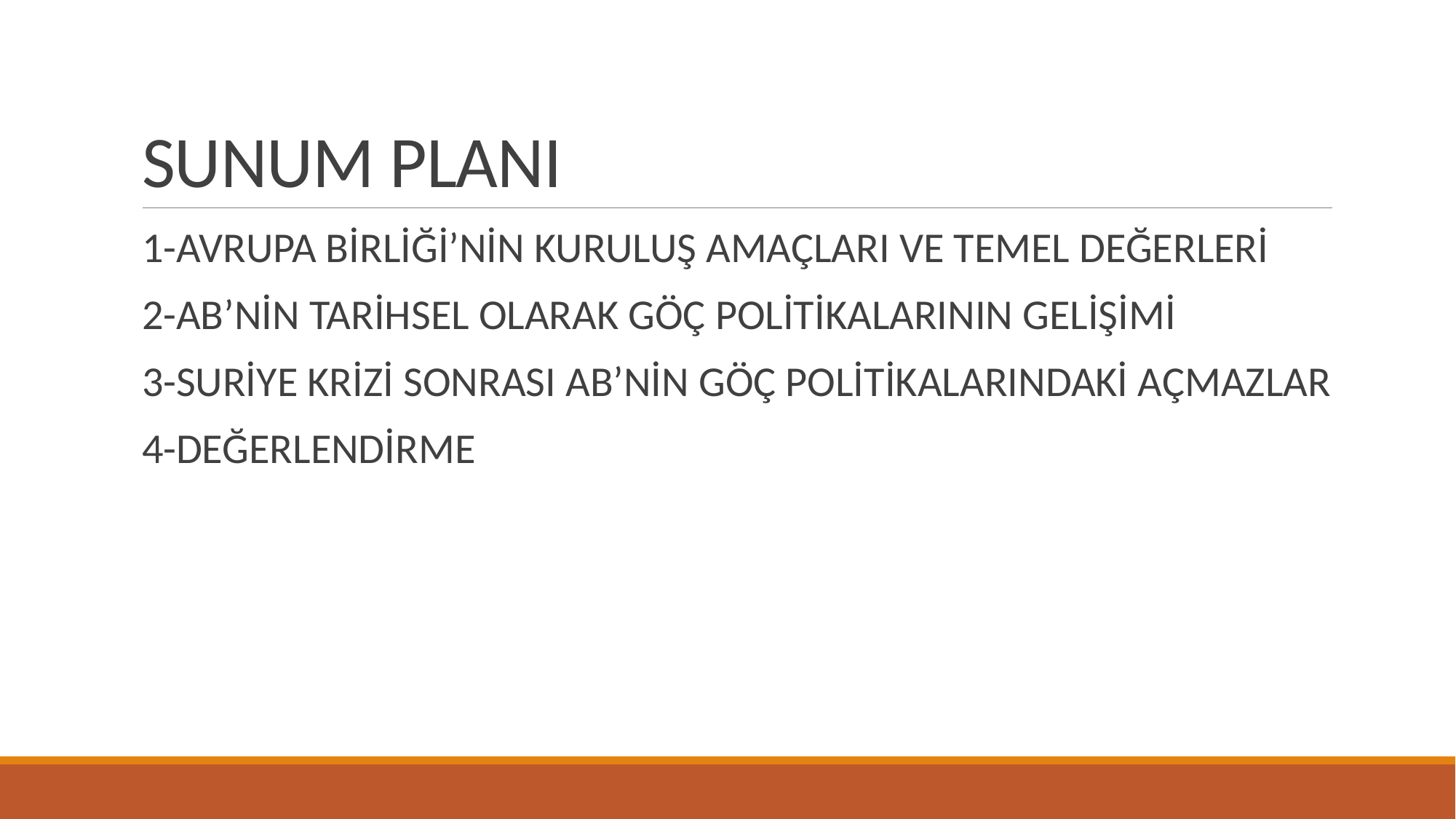

# SUNUM PLANI
1-AVRUPA BİRLİĞİ’NİN KURULUŞ AMAÇLARI VE TEMEL DEĞERLERİ
2-AB’NİN TARİHSEL OLARAK GÖÇ POLİTİKALARININ GELİŞİMİ
3-SURİYE KRİZİ SONRASI AB’NİN GÖÇ POLİTİKALARINDAKİ AÇMAZLAR
4-DEĞERLENDİRME